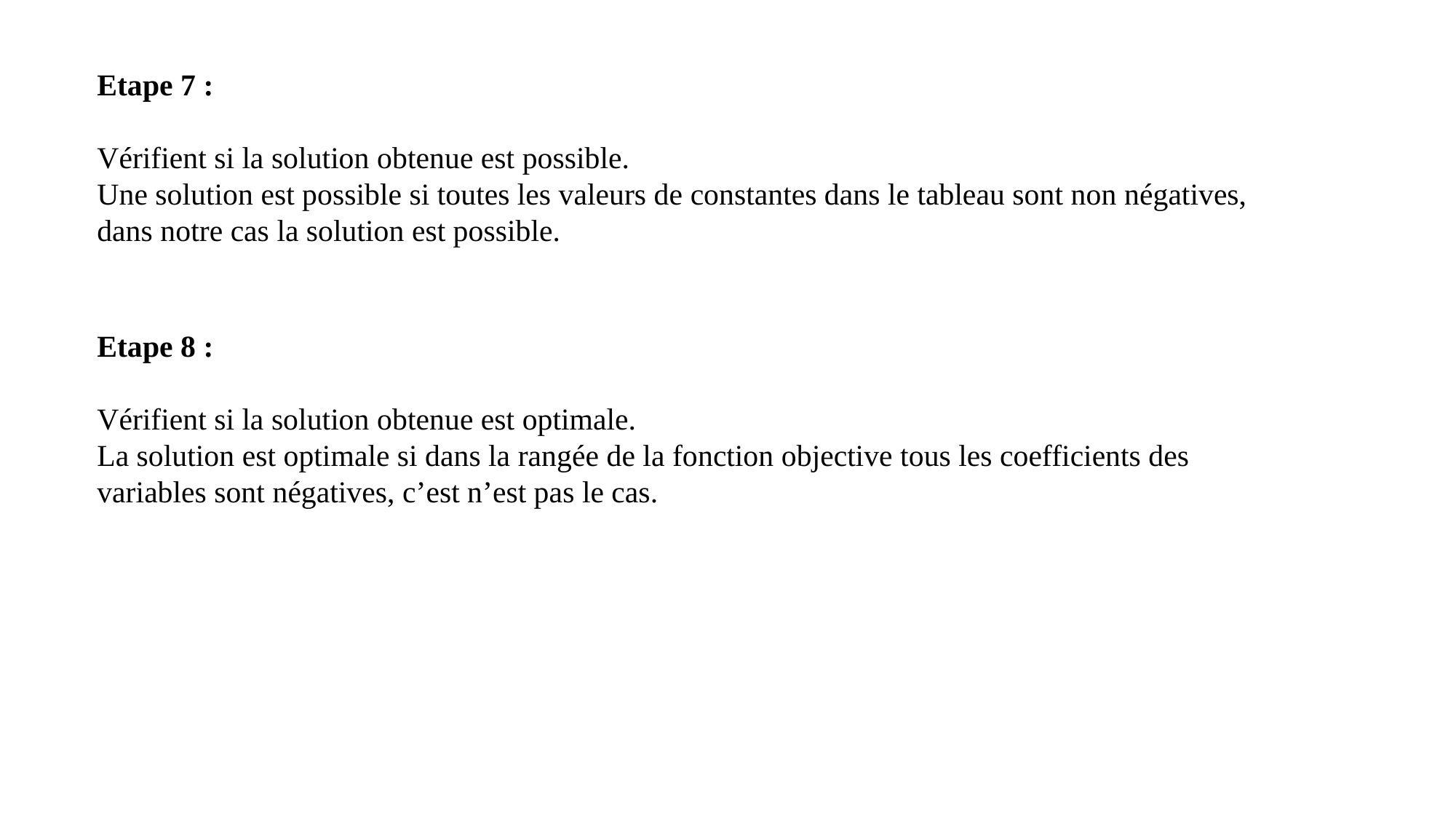

Etape 7 :

Vérifient si la solution obtenue est possible.
Une solution est possible si toutes les valeurs de constantes dans le tableau sont non négatives, dans notre cas la solution est possible.
Etape 8 :

Vérifient si la solution obtenue est optimale.
La solution est optimale si dans la rangée de la fonction objective tous les coefficients des variables sont négatives, c’est n’est pas le cas.